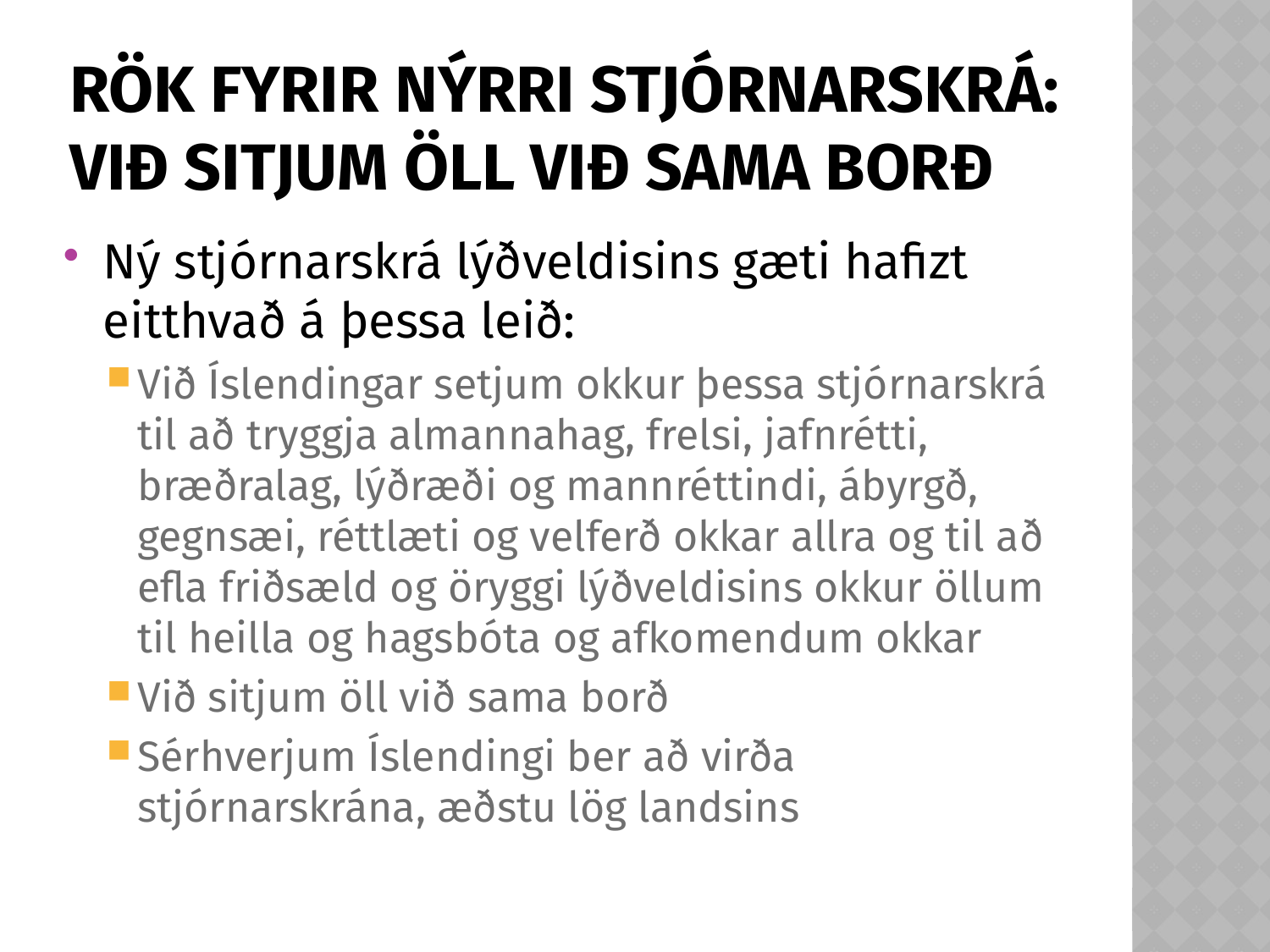

# Rök fyrir nýrri stjórnarskrá: við sitjum öll við sama borð
Ný stjórnarskrá lýðveldisins gæti hafizt eitthvað á þessa leið:
Við Íslendingar setjum okkur þessa stjórnarskrá til að tryggja almannahag, frelsi, jafnrétti, bræðralag, lýðræði og mannréttindi, ábyrgð, gegnsæi, réttlæti og velferð okkar allra og til að efla friðsæld og öryggi lýðveldisins okkur öllum til heilla og hagsbóta og afkomendum okkar
Við sitjum öll við sama borð
Sérhverjum Íslendingi ber að virða stjórnarskrána, æðstu lög landsins